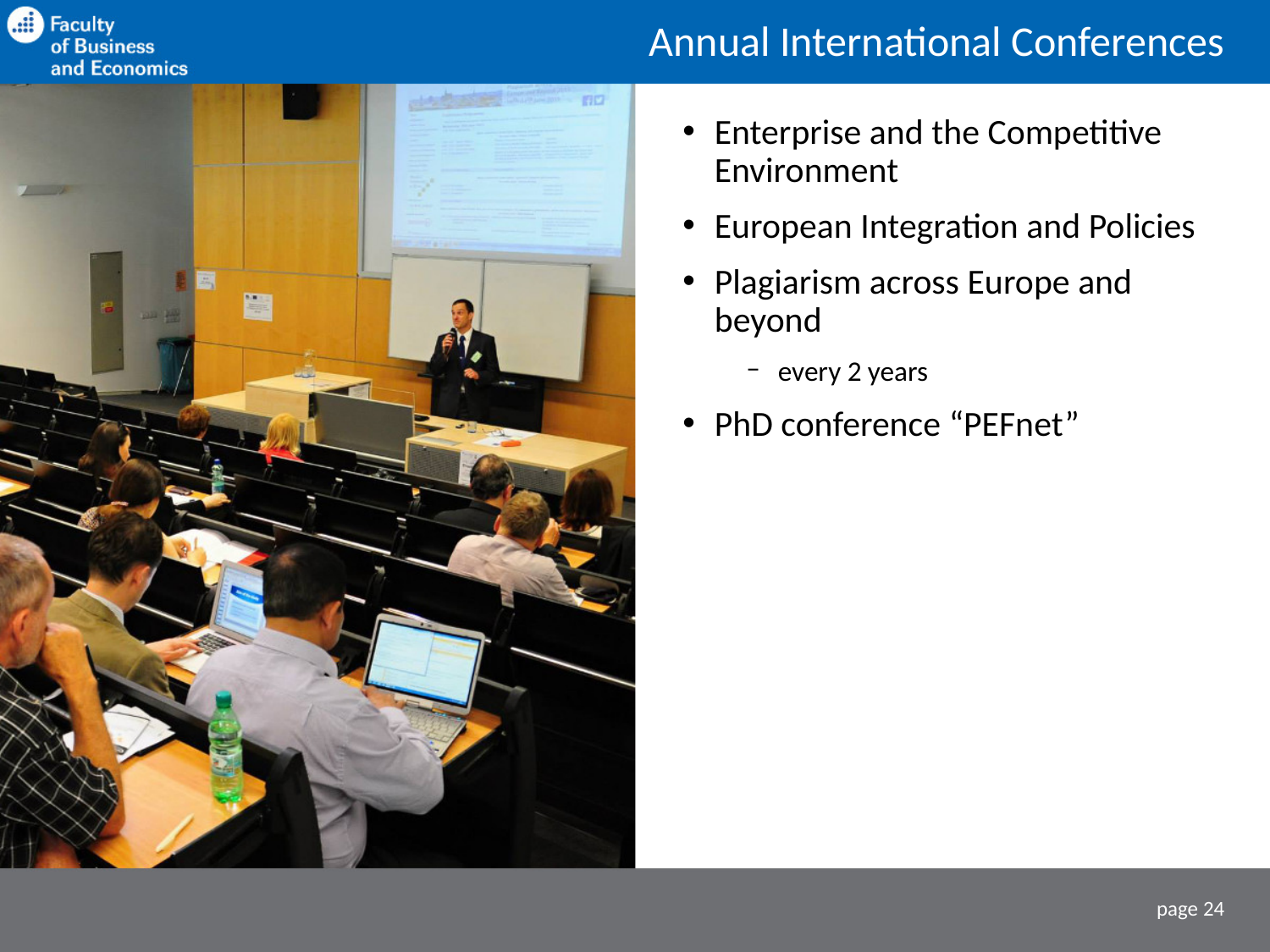

Annual International Conferences
Enterprise and the Competitive Environment
European Integration and Policies
Plagiarism across Europe and beyond
every 2 years
PhD conference “PEFnet”
page 24